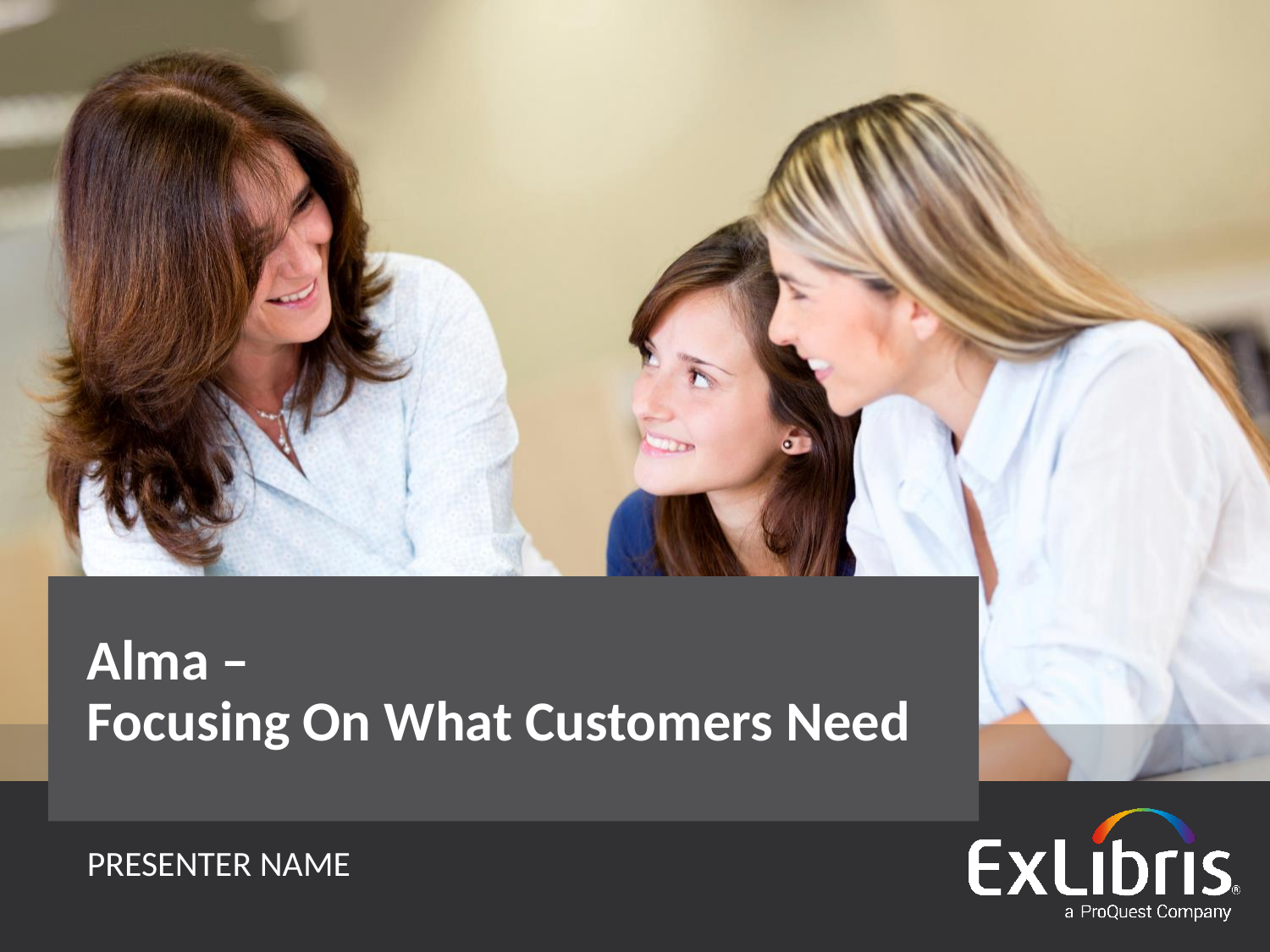

# Alma – Focusing On What Customers Need
PRESENTER NAME